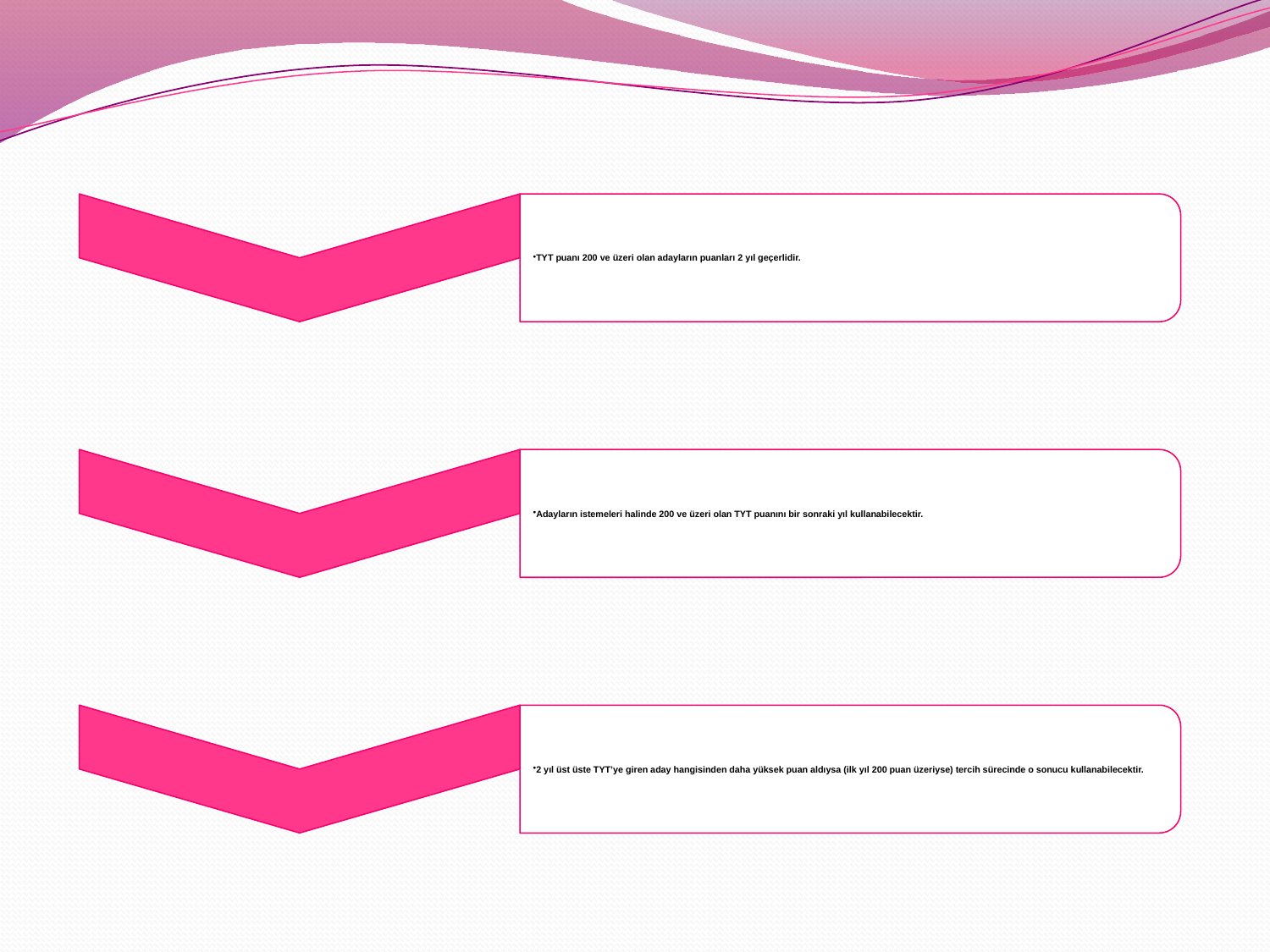

TYT puanı 200 ve üzeri olan adayların puanları 2 yıl geçerlidir.
Adayların istemeleri halinde 200 ve üzeri olan TYT puanını bir sonraki yıl kullanabilecektir.
2 yıl üst üste TYT’ye giren aday hangisinden daha yüksek puan aldıysa (ilk yıl 200 puan üzeriyse) tercih sürecinde o sonucu kullanabilecektir.